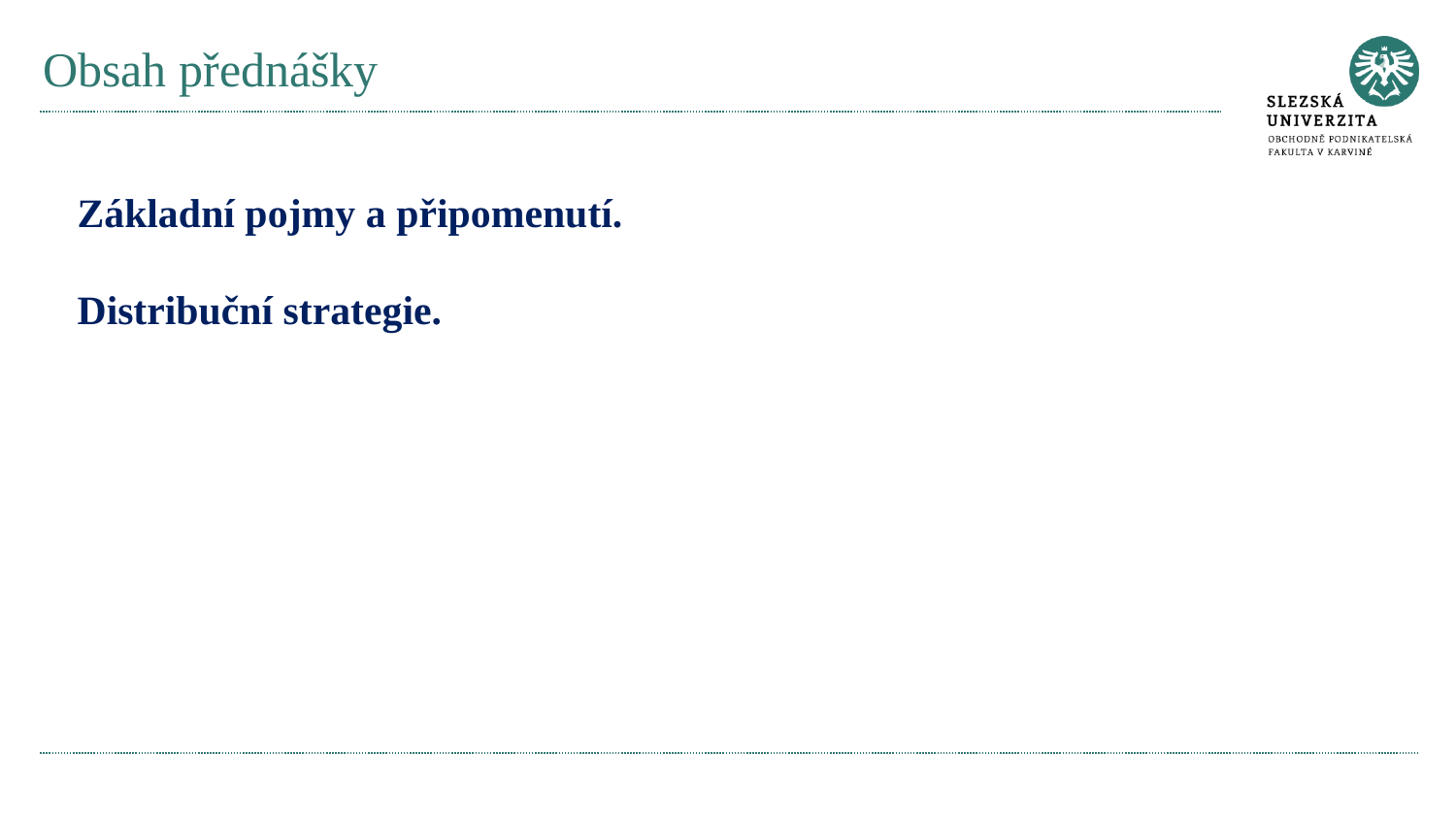

# Obsah přednášky
Základní pojmy a připomenutí.

Distribuční strategie.